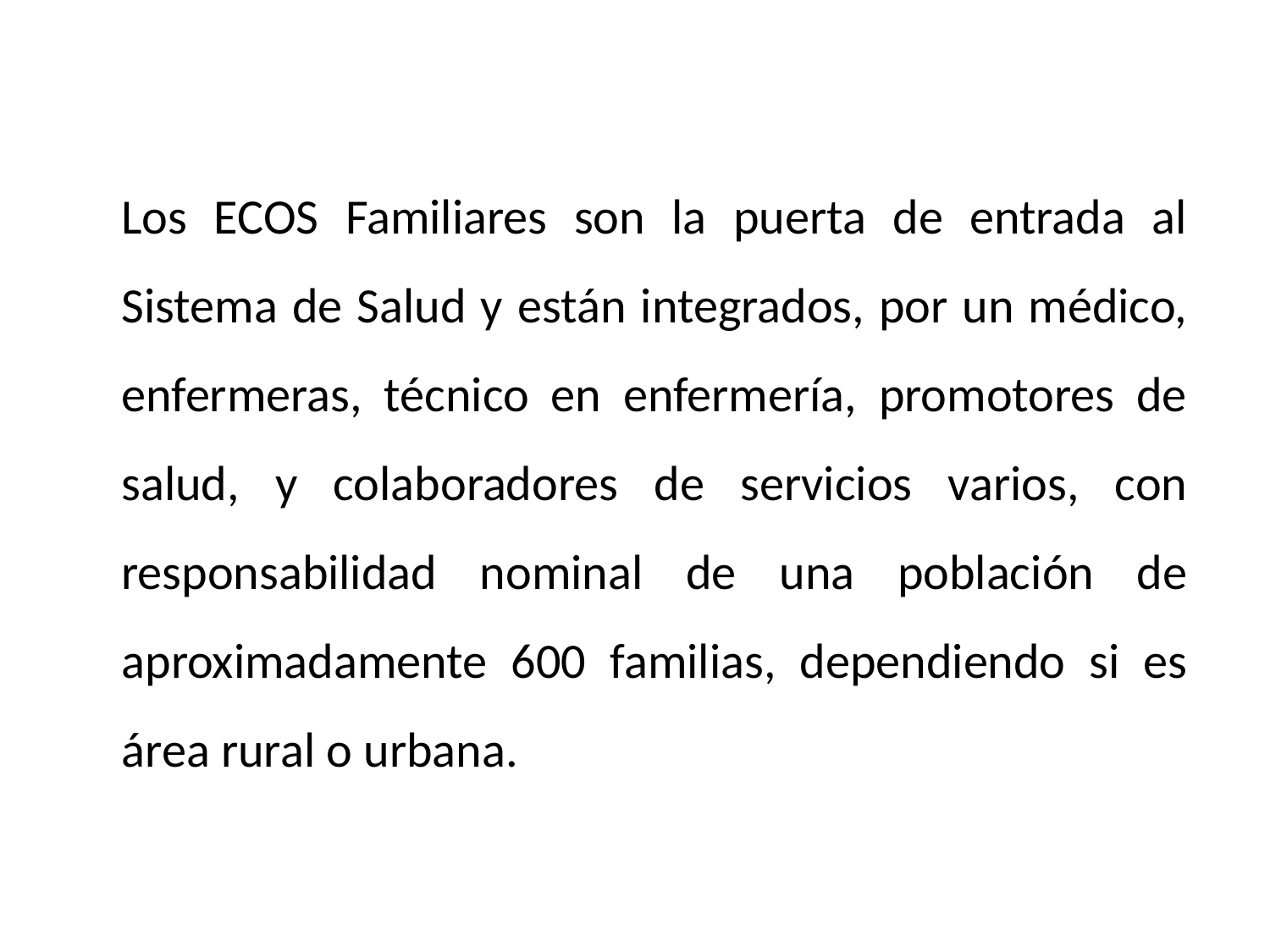

Los ECOS Familiares son la puerta de entrada al Sistema de Salud y están integrados, por un médico, enfermeras, técnico en enfermería, promotores de salud, y colaboradores de servicios varios, con responsabilidad nominal de una población de aproximadamente 600 familias, dependiendo si es área rural o urbana.